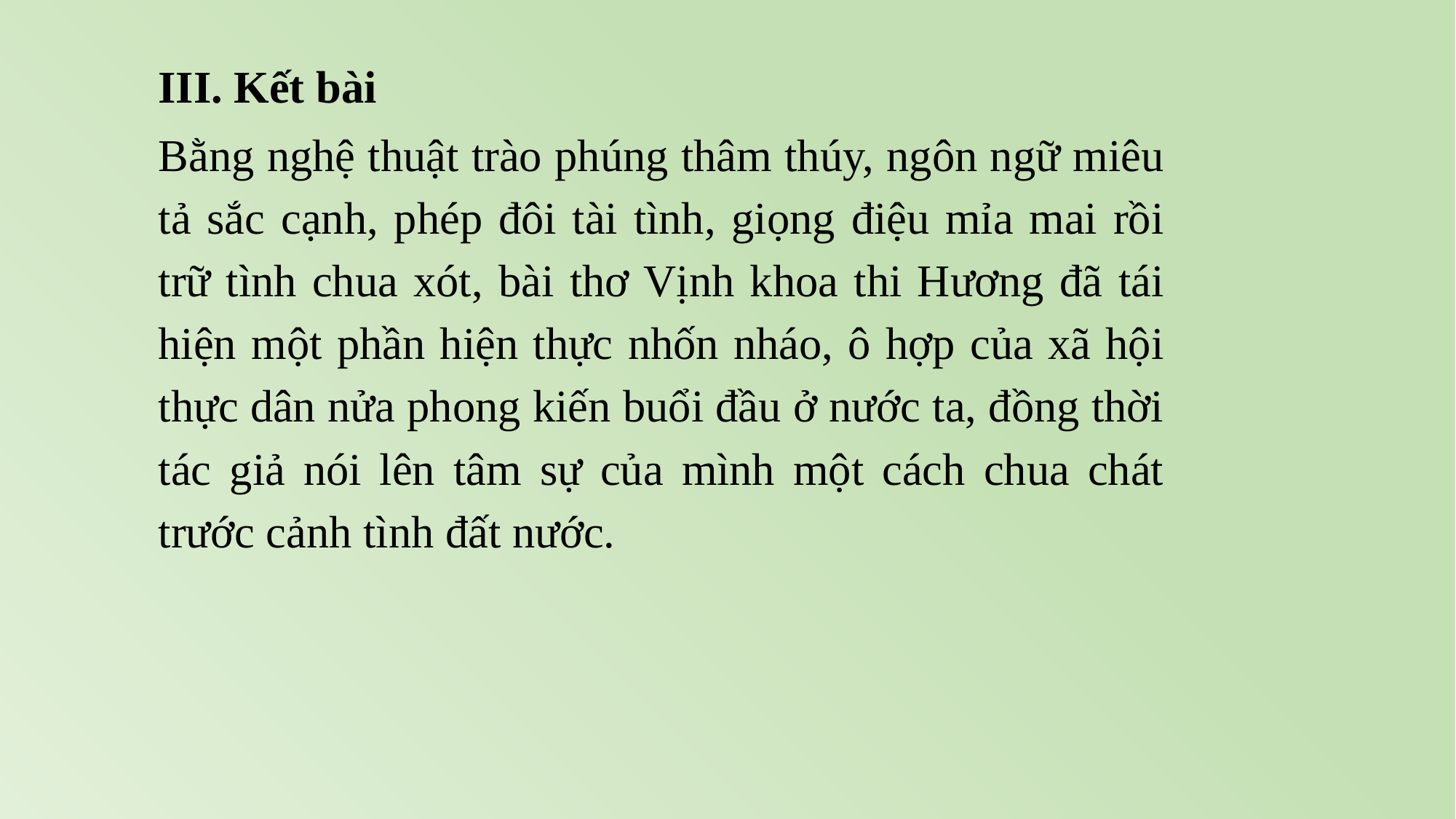

#
III. Kết bài
Bằng nghệ thuật trào phúng thâm thúy, ngôn ngữ miêu tả sắc cạnh, phép đôi tài tình, giọng điệu mỉa mai rồi trữ tình chua xót, bài thơ Vịnh khoa thi Hương đã tái hiện một phần hiện thực nhốn nháo, ô hợp của xã hội thực dân nửa phong kiến buổi đầu ở nước ta, đồng thời tác giả nói lên tâm sự của mình một cách chua chát trước cảnh tình đất nước.